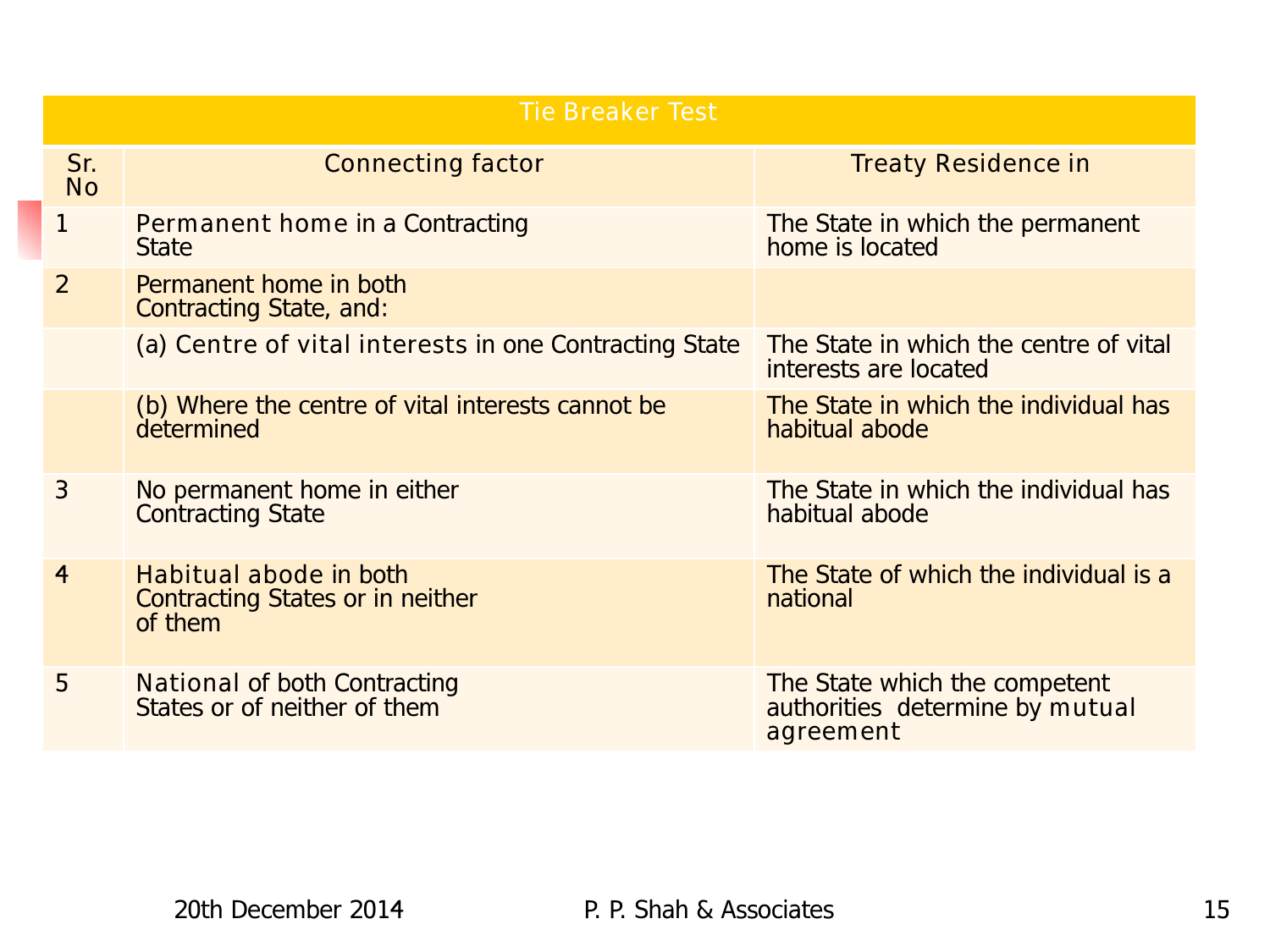

| Tie Breaker Test |  |  |
| --- | --- | --- |
| Sr. No | Connecting factor | Treaty Residence in |
| 1 | Permanent home in a Contracting State | The State in which the permanent home is located |
| 2 | Permanent home in both Contracting State, and: |  |
|  | (a) Centre of vital interests in one Contracting State | The State in which the centre of vital interests are located |
|  | (b) Where the centre of vital interests cannot be determined | The State in which the individual has habitual abode |
| 3 | No permanent home in either Contracting State | The State in which the individual has habitual abode |
| 4 | Habitual abode in both Contracting States or in neither of them | The State of which the individual is a national |
| 5 | National of both Contracting States or of neither of them | The State which the competent authorities determine by mutual agreement |
20th December 2014
P. P. Shah & Associates
15